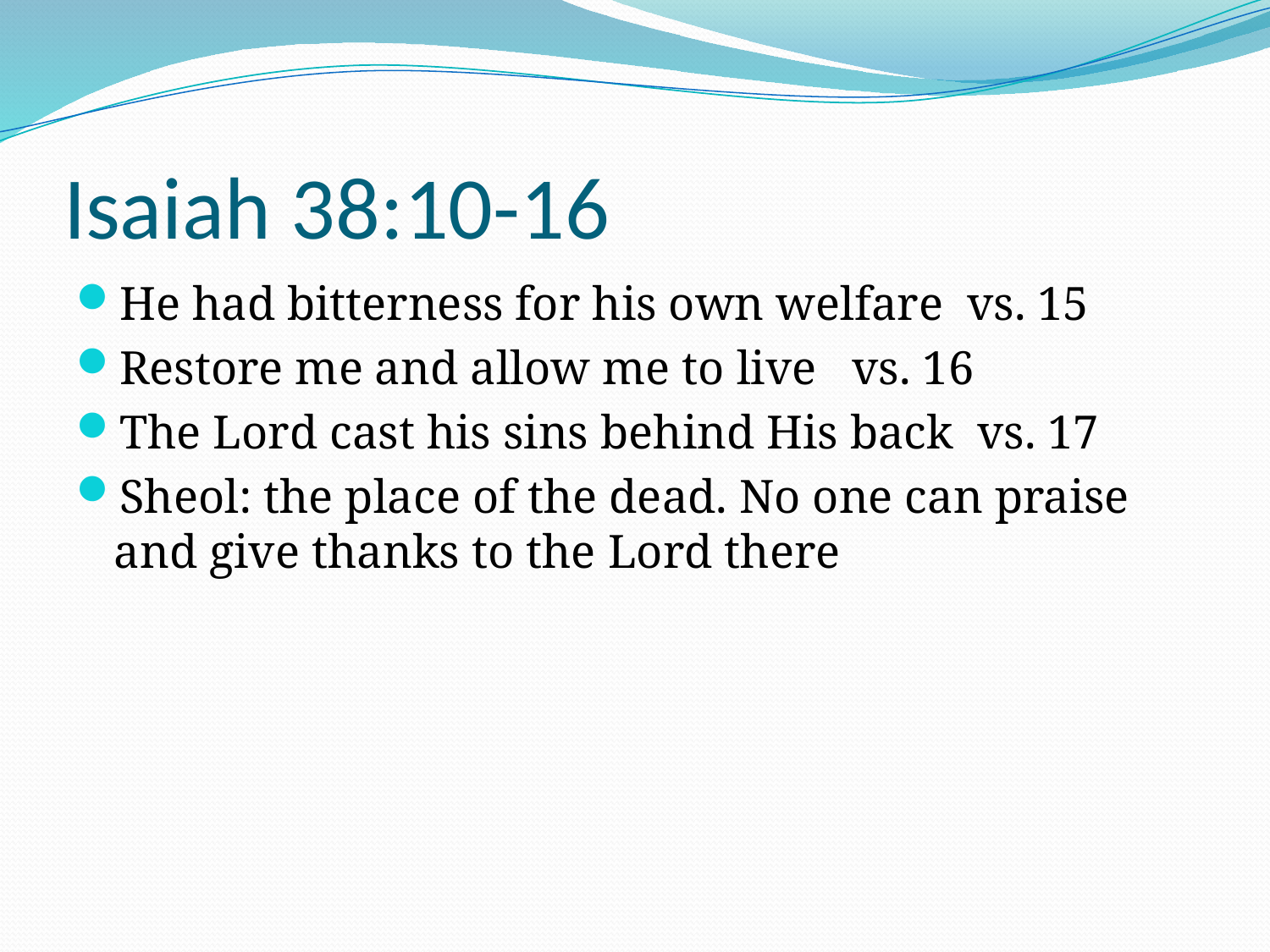

# Isaiah 38:10-16
He had bitterness for his own welfare  vs. 15
Restore me and allow me to live   vs. 16
The Lord cast his sins behind His back  vs. 17
Sheol: the place of the dead. No one can praise and give thanks to the Lord there